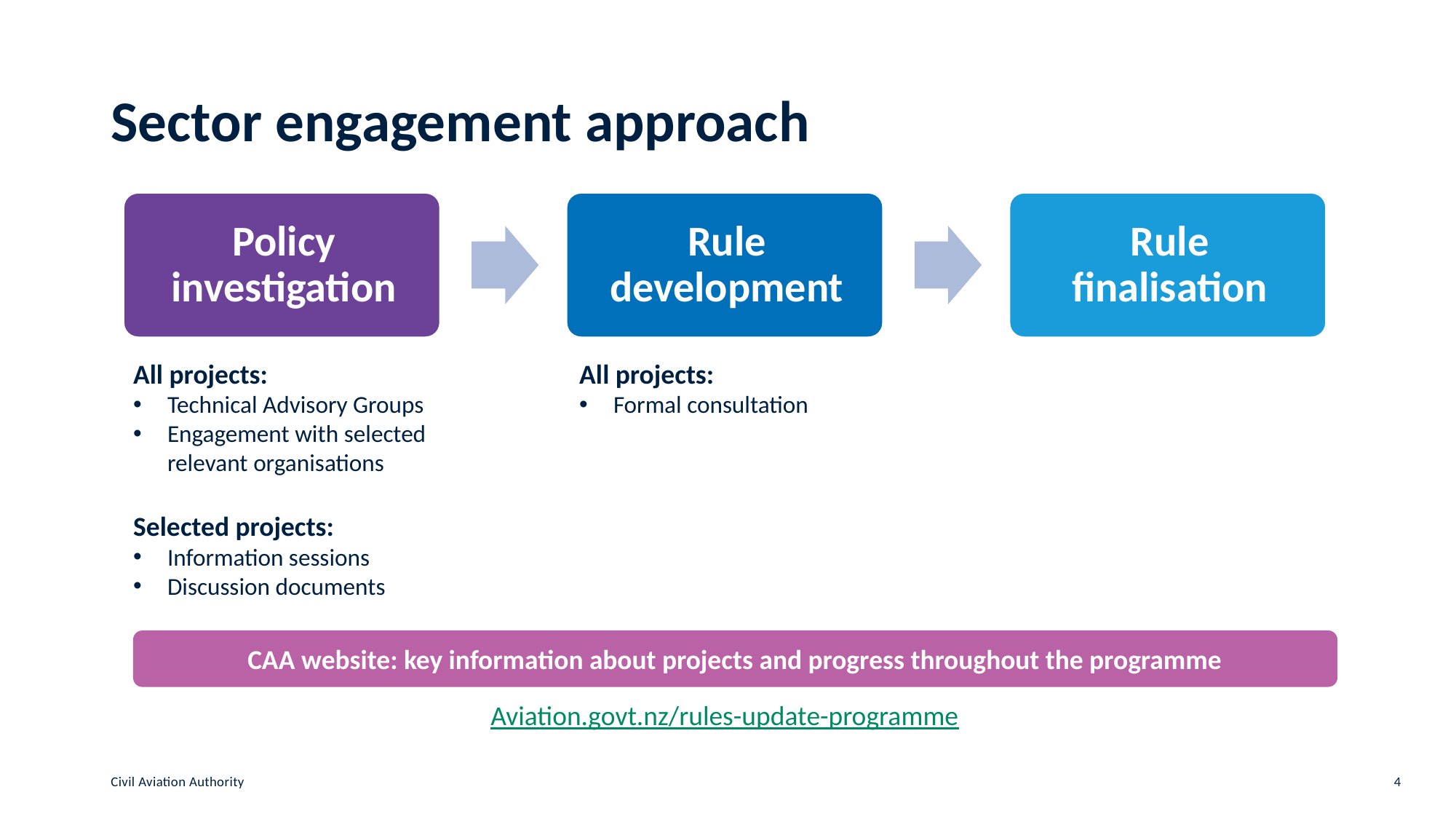

# Sector engagement approach
Policy investigation

Rule development

Rule finalisation
All projects:
Technical Advisory Groups
Engagement with selected relevant organisations

Selected projects:
Information sessions
Discussion documents
All projects:
Formal consultation

CAA website: key information about projects and progress throughout the programme
Aviation.govt.nz/rules-update-programme
Civil Aviation Authority
4